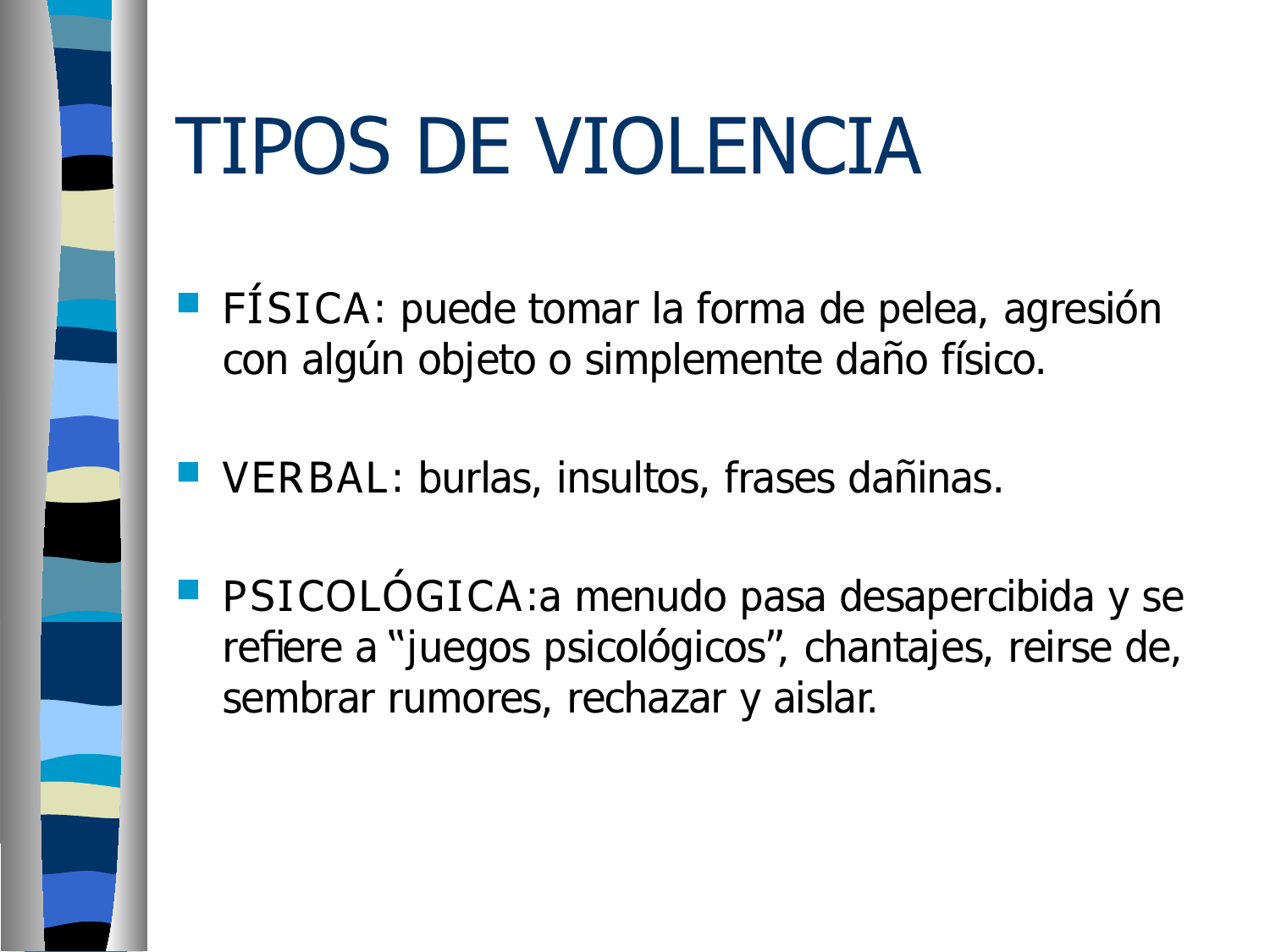

# TIPOS DE VIOLENCIA
FÍSICA: puede tomar la forma de pelea, agresión con algún objeto o simplemente daño físico.

VERBAL: burlas, insultos, frases dañinas.

PSICOLÓGICA:a menudo pasa desapercibida y se refiere a “juegos psicológicos”, chantajes, reirse de, sembrar rumores, rechazar y aislar.